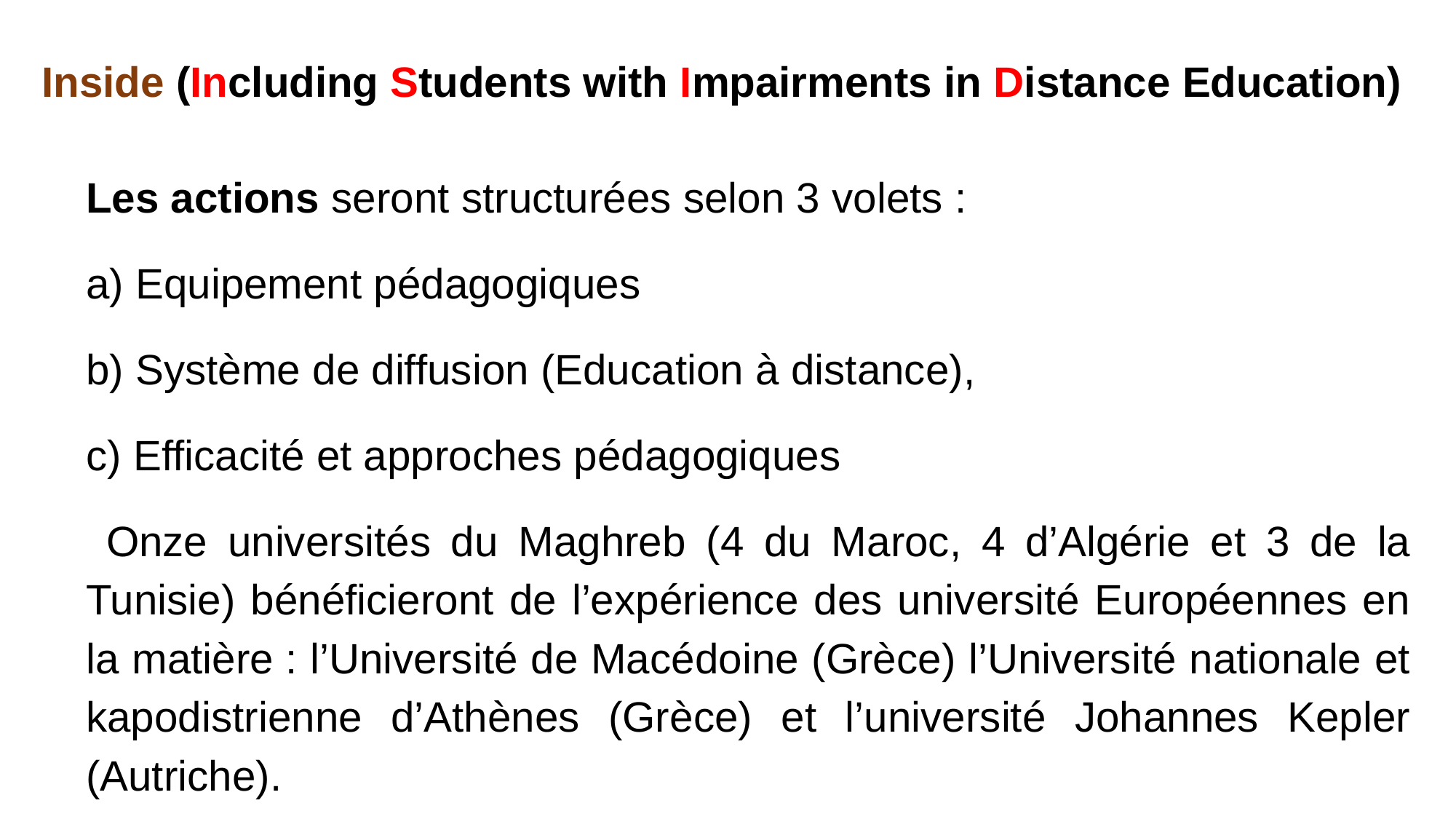

# Inside (Including Students with Impairments in Distance Education)
Les actions seront structurées selon 3 volets :
a) Equipement pédagogiques
b) Système de diffusion (Education à distance),
c) Efficacité et approches pédagogiques
 Onze universités du Maghreb (4 du Maroc, 4 d’Algérie et 3 de la Tunisie) bénéficieront de l’expérience des université Européennes en la matière : l’Université de Macédoine (Grèce) l’Université nationale et kapodistrienne d’Athènes (Grèce) et l’université Johannes Kepler (Autriche).